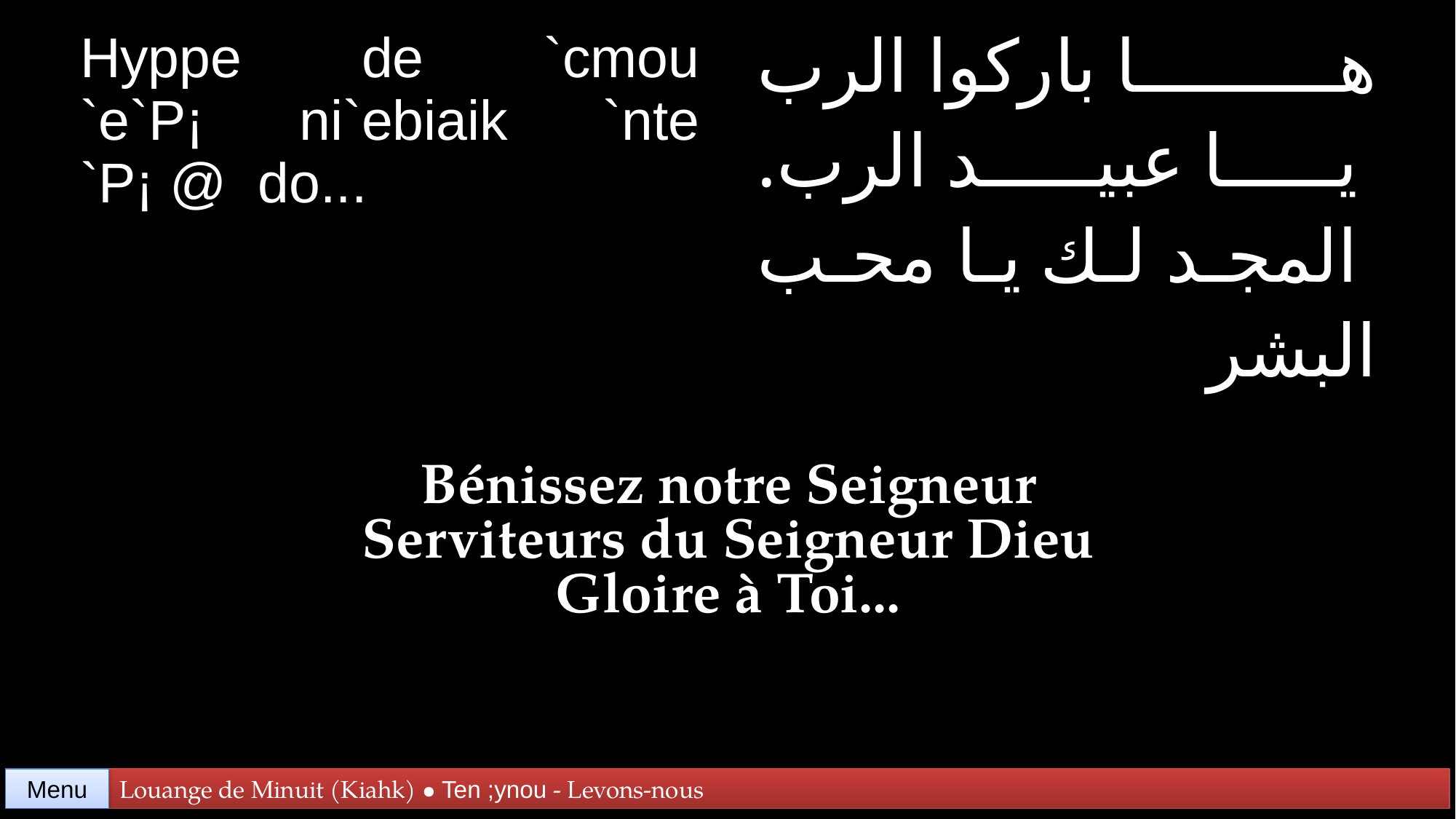

| Hyppe de `cmou `e`P¡ ni`ebiaik `nte `P¡ @ do... | ها باركوا الرب يا عبيد الرب. المجد لك يا محب البشر |
| --- | --- |
| Bénissez notre Seigneur Serviteurs du Seigneur Dieu Gloire à Toi... |  |
Menu
Louange de Minuit (Kiahk) • Ten ;ynou - Levons-nous